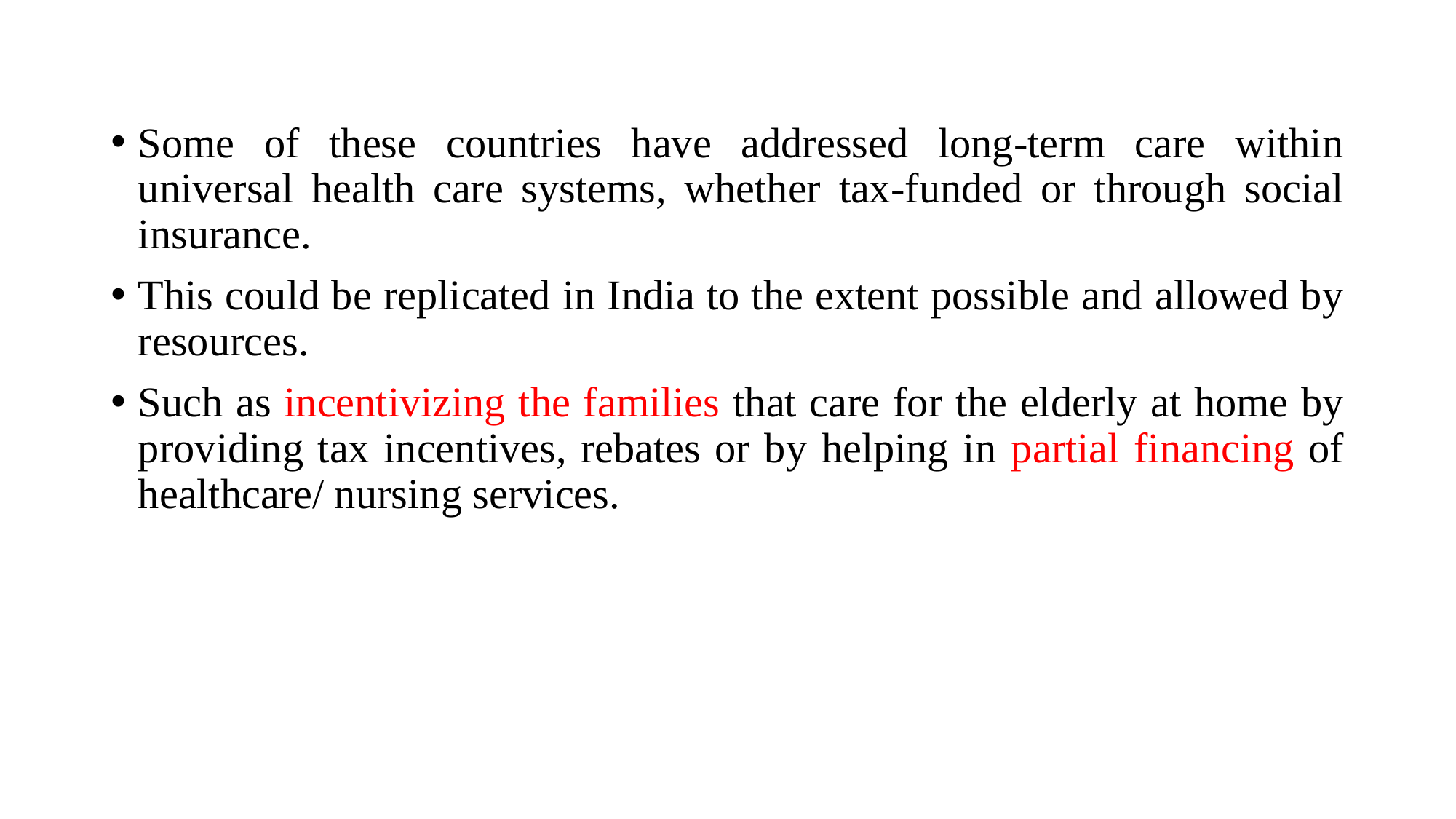

Some of these countries have addressed long-term care within universal health care systems, whether tax-funded or through social insurance.
This could be replicated in India to the extent possible and allowed by resources.
Such as incentivizing the families that care for the elderly at home by providing tax incentives, rebates or by helping in partial financing of healthcare/ nursing services.